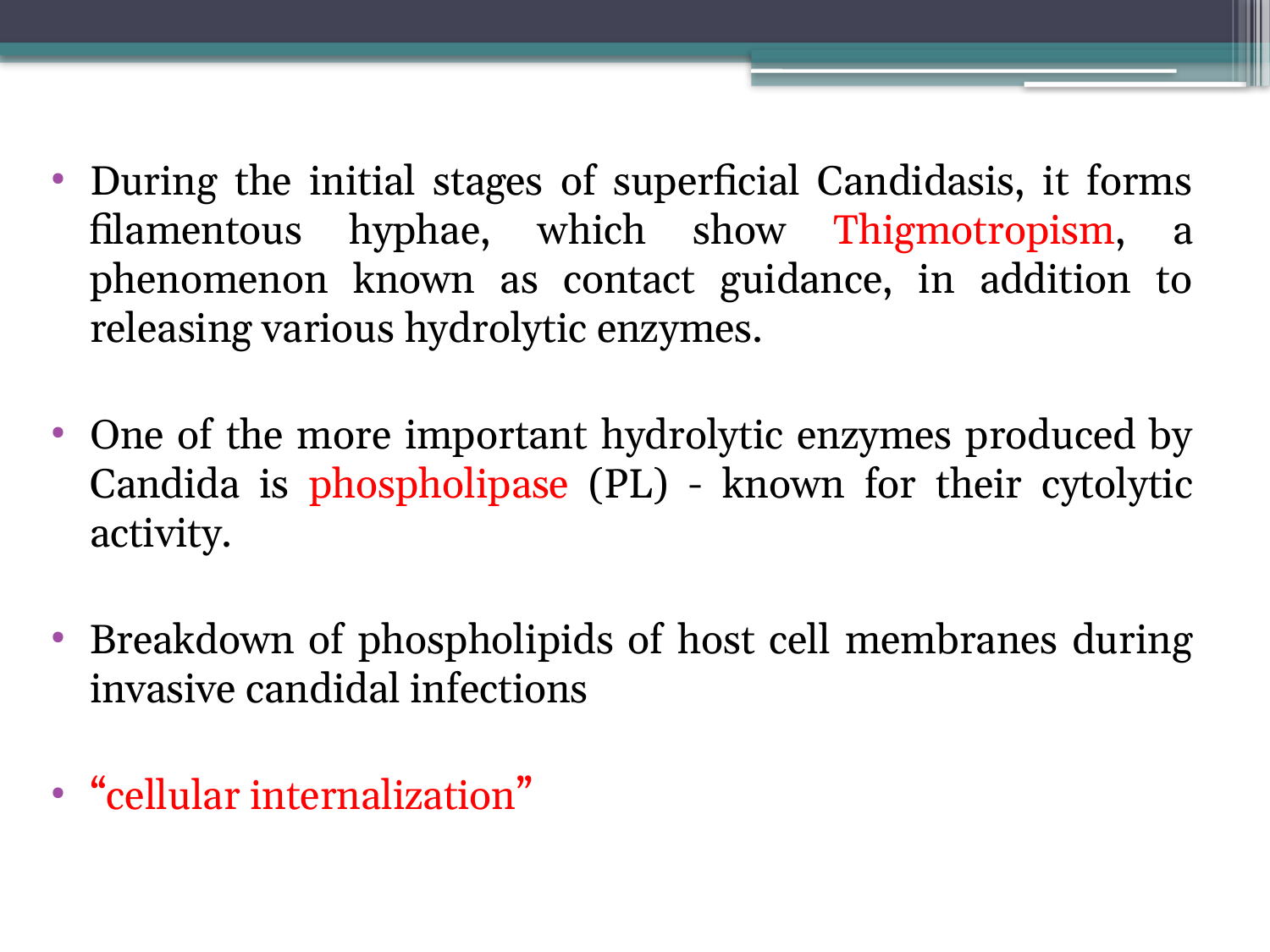

During the initial stages of superficial Candidasis, it forms filamentous hyphae, which show Thigmotropism, a phenomenon known as contact guidance, in addition to releasing various hydrolytic enzymes.

One of the more important hydrolytic enzymes produced by Candida is phospholipase (PL) - known for their cytolytic activity.

Breakdown of phospholipids of host cell membranes during invasive candidal infections

“cellular internalization”